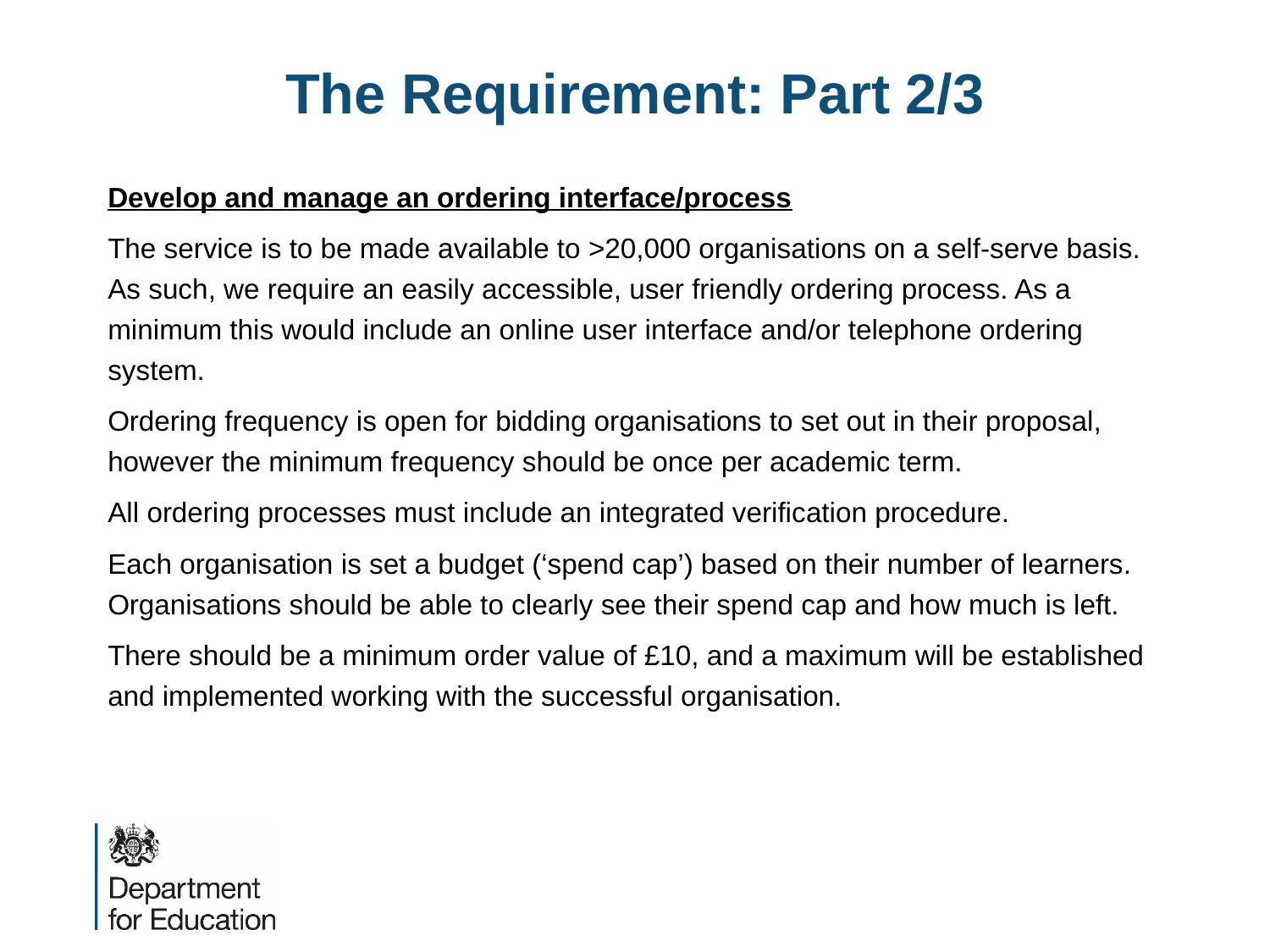

# The Requirement: Part 2/3
Develop and manage an ordering interface/process
The service is to be made available to >20,000 organisations on a self-serve basis. As such, we require an easily accessible, user friendly ordering process. As a minimum this would include an online user interface and/or telephone ordering system.
Ordering frequency is open for bidding organisations to set out in their proposal, however the minimum frequency should be once per academic term.
All ordering processes must include an integrated verification procedure.
Each organisation is set a budget (‘spend cap’) based on their number of learners. Organisations should be able to clearly see their spend cap and how much is left.
There should be a minimum order value of £10, and a maximum will be established and implemented working with the successful organisation.